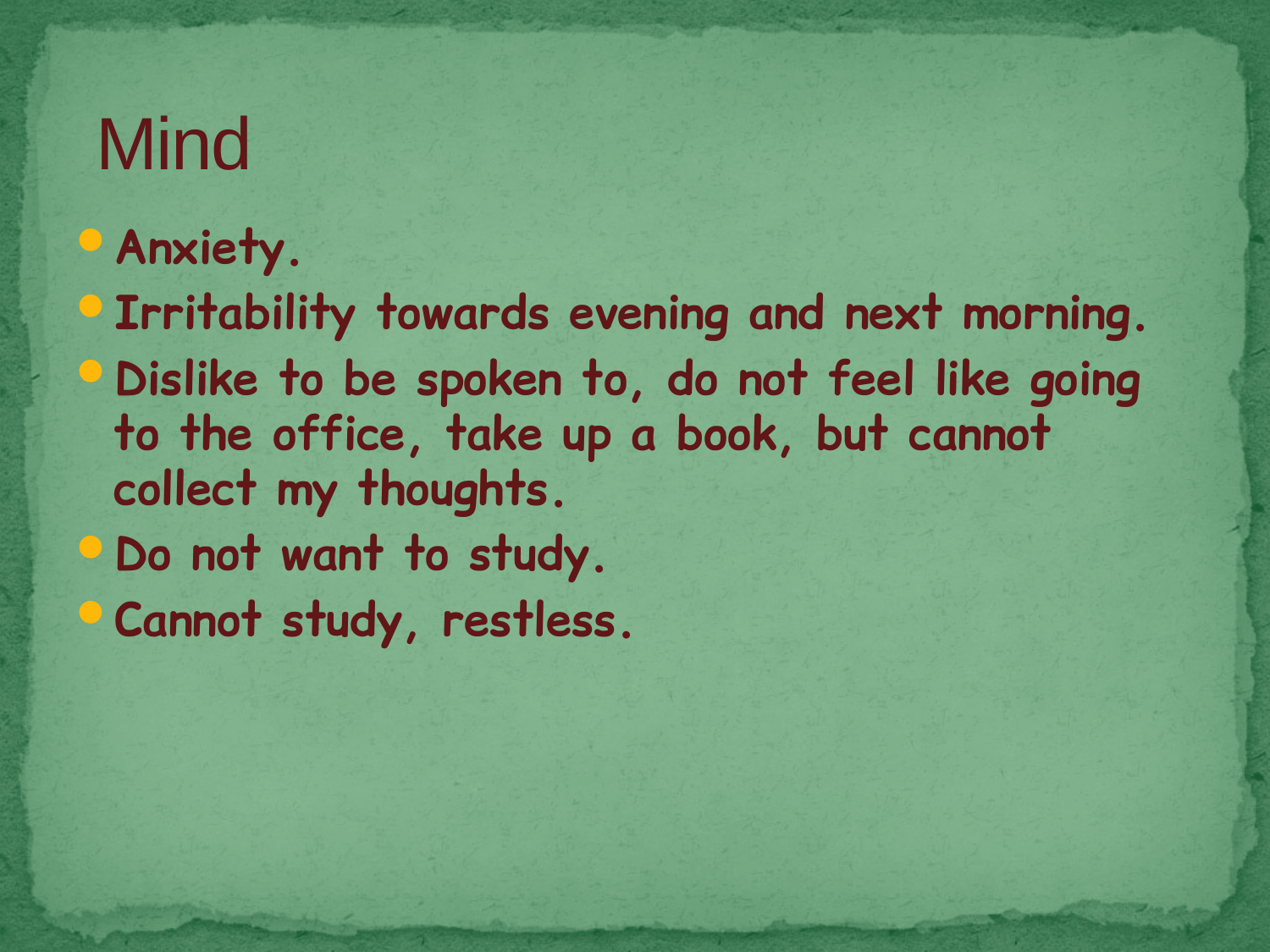

# Mind
Anxiety.
Irritability towards evening and next morning.
Dislike to be spoken to, do not feel like going to the office, take up a book, but cannot collect my thoughts.
Do not want to study.
Cannot study, restless.